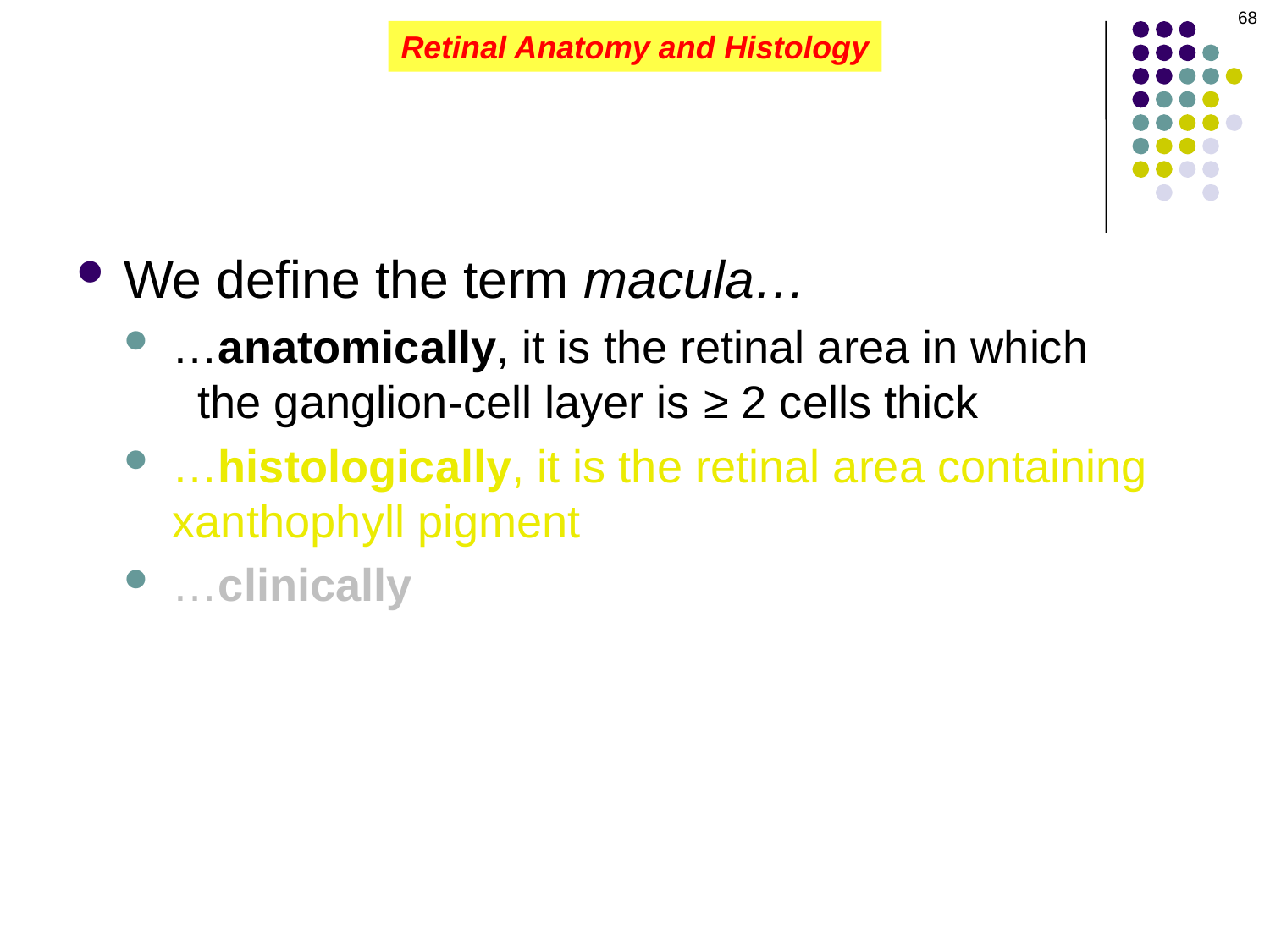

68
Retinal Anatomy and Histology
We define the term macula…
…anatomically, it is the retinal area in which           the ganglion-cell layer is ≥ 2 cells thick
…histologically, it is the retinal area containing xanthophyll pigment
…clinically it is the retinal area bounded by           the temporal vascular arcades